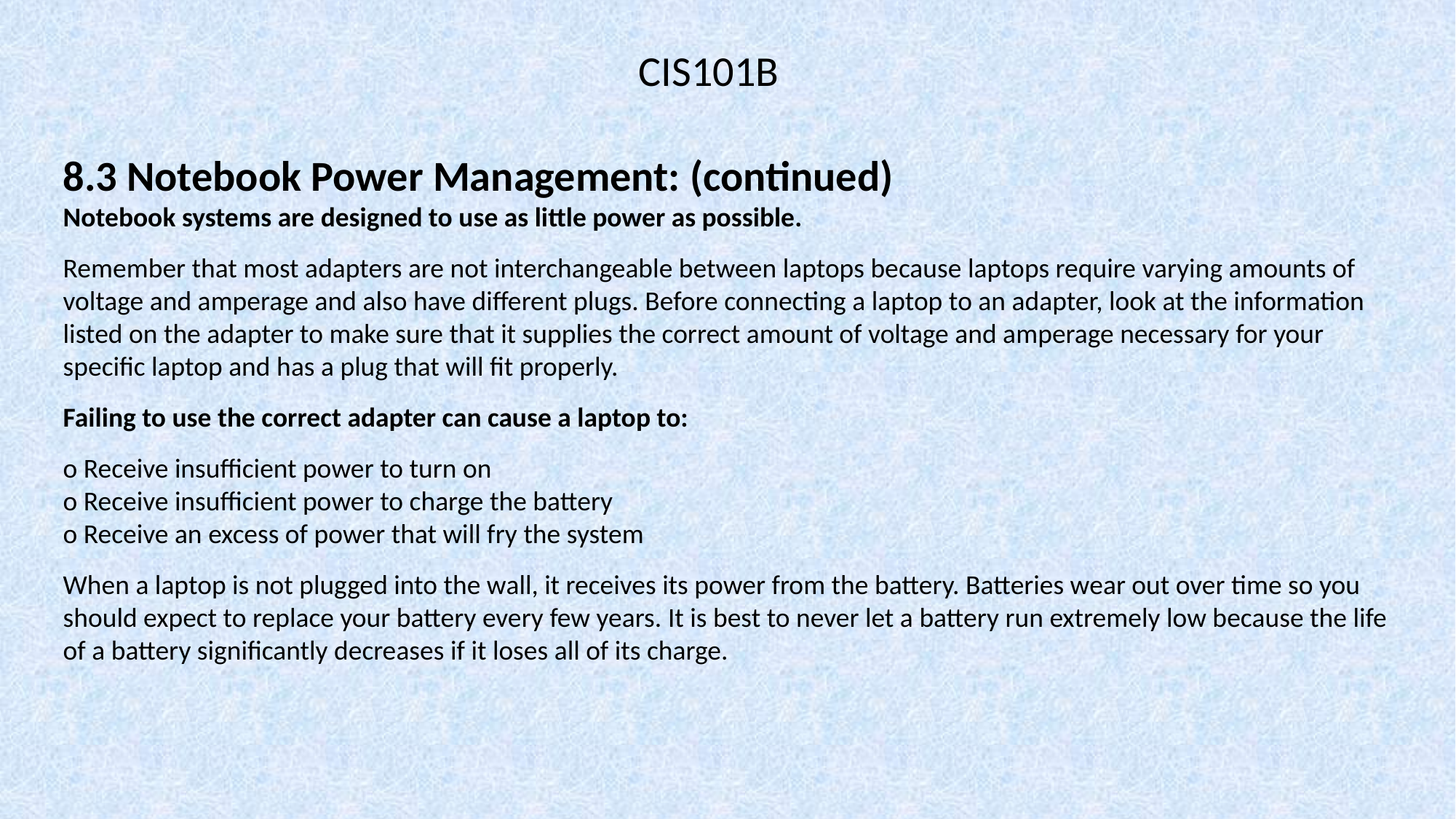

CIS101B
8.3 Notebook Power Management: (continued)
Notebook systems are designed to use as little power as possible.

Remember that most adapters are not interchangeable between laptops because laptops require varying amounts of voltage and amperage and also have different plugs. Before connecting a laptop to an adapter, look at the information listed on the adapter to make sure that it supplies the correct amount of voltage and amperage necessary for your specific laptop and has a plug that will fit properly.

Failing to use the correct adapter can cause a laptop to:

o Receive insufficient power to turn on
o Receive insufficient power to charge the battery
o Receive an excess of power that will fry the system

When a laptop is not plugged into the wall, it receives its power from the battery. Batteries wear out over time so you should expect to replace your battery every few years. It is best to never let a battery run extremely low because the life of a battery significantly decreases if it loses all of its charge.